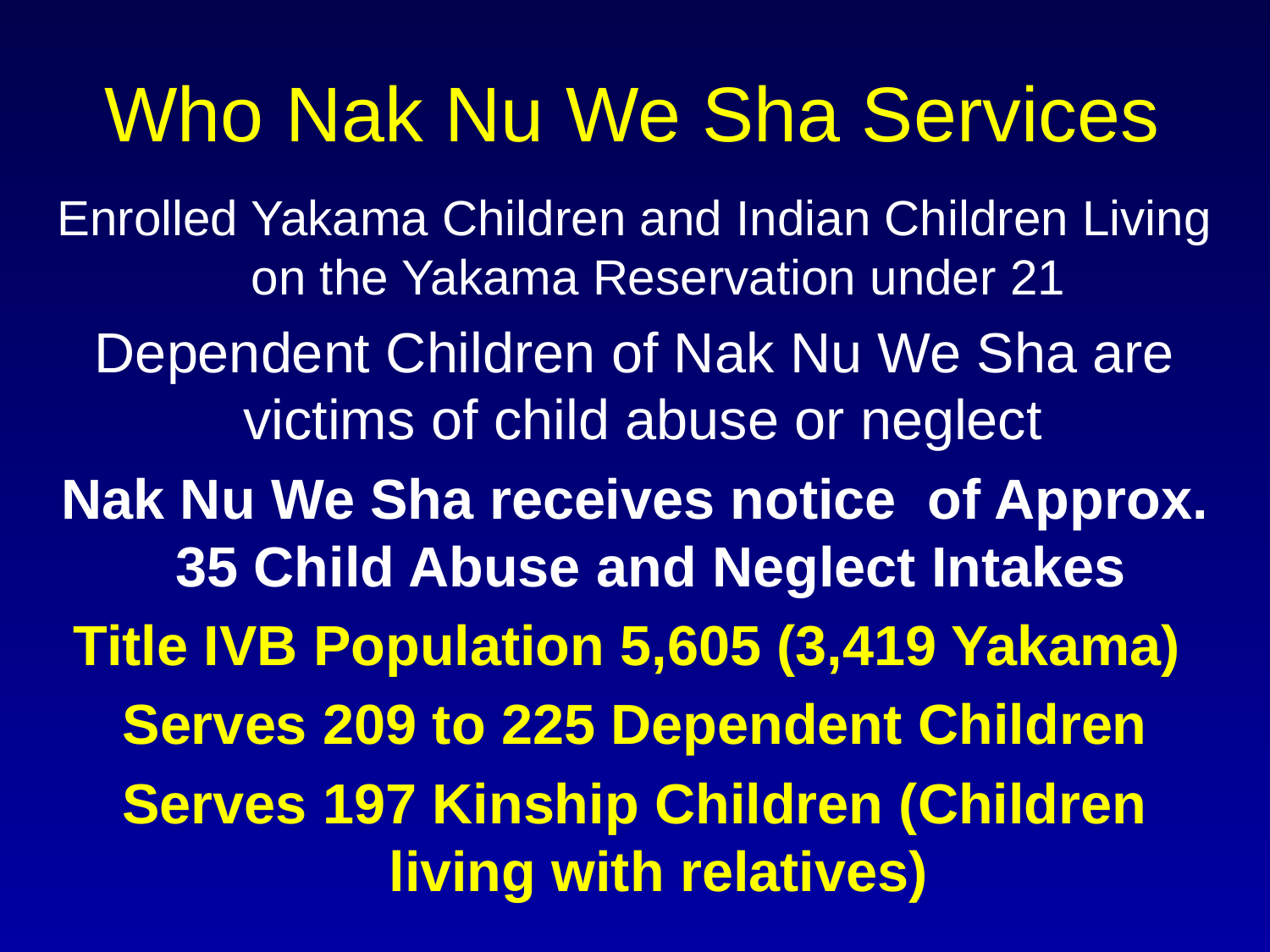

# Who Nak Nu We Sha Services
Enrolled Yakama Children and Indian Children Living on the Yakama Reservation under 21
Dependent Children of Nak Nu We Sha are victims of child abuse or neglect
Nak Nu We Sha receives notice  of Approx. 35 Child Abuse and Neglect Intakes
Title IVB Population 5,605 (3,419 Yakama)
Serves 209 to 225 Dependent Children
Serves 197 Kinship Children (Children living with relatives)